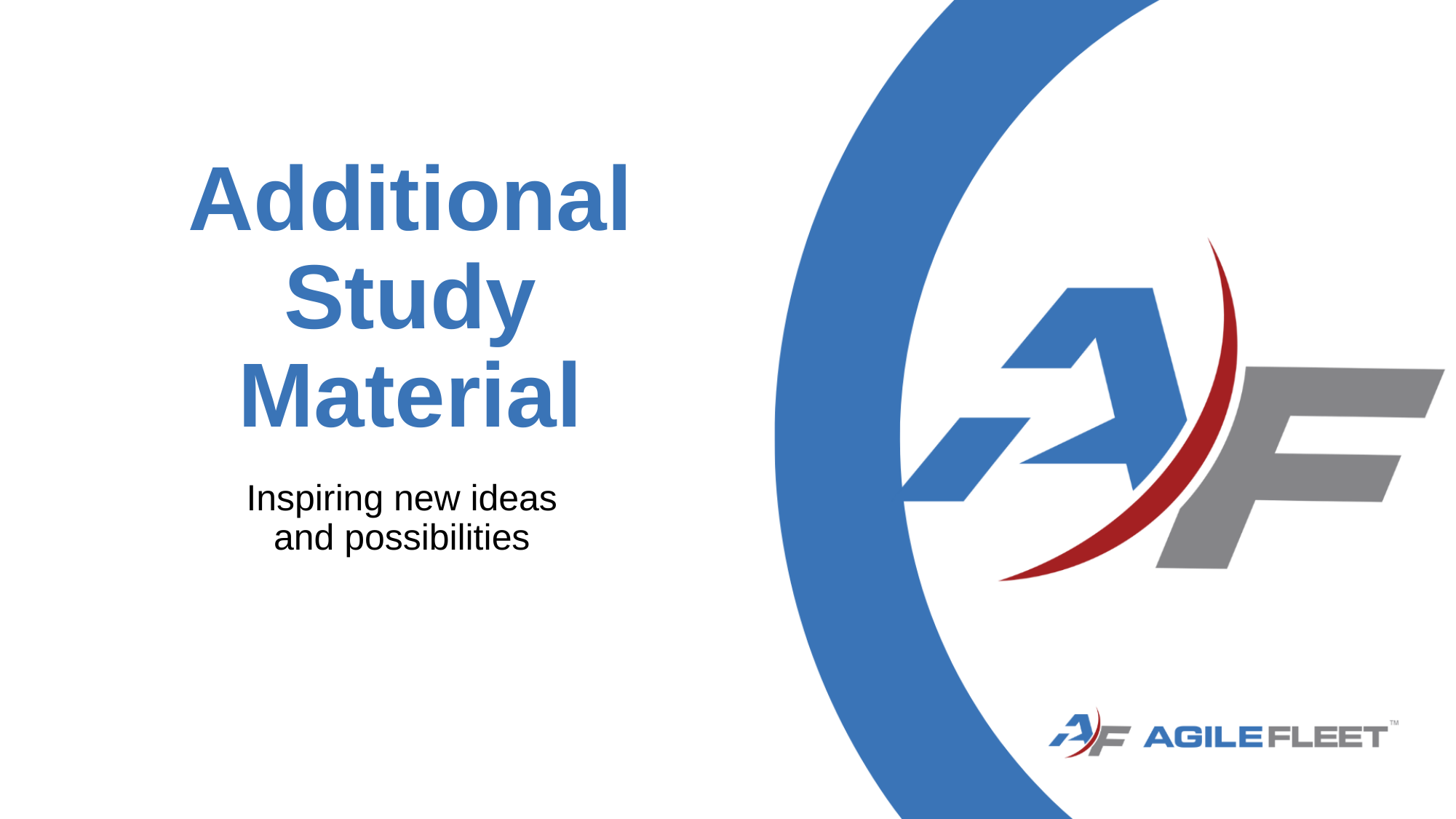

# Additional Study Material
Inspiring new ideas
and possibilities